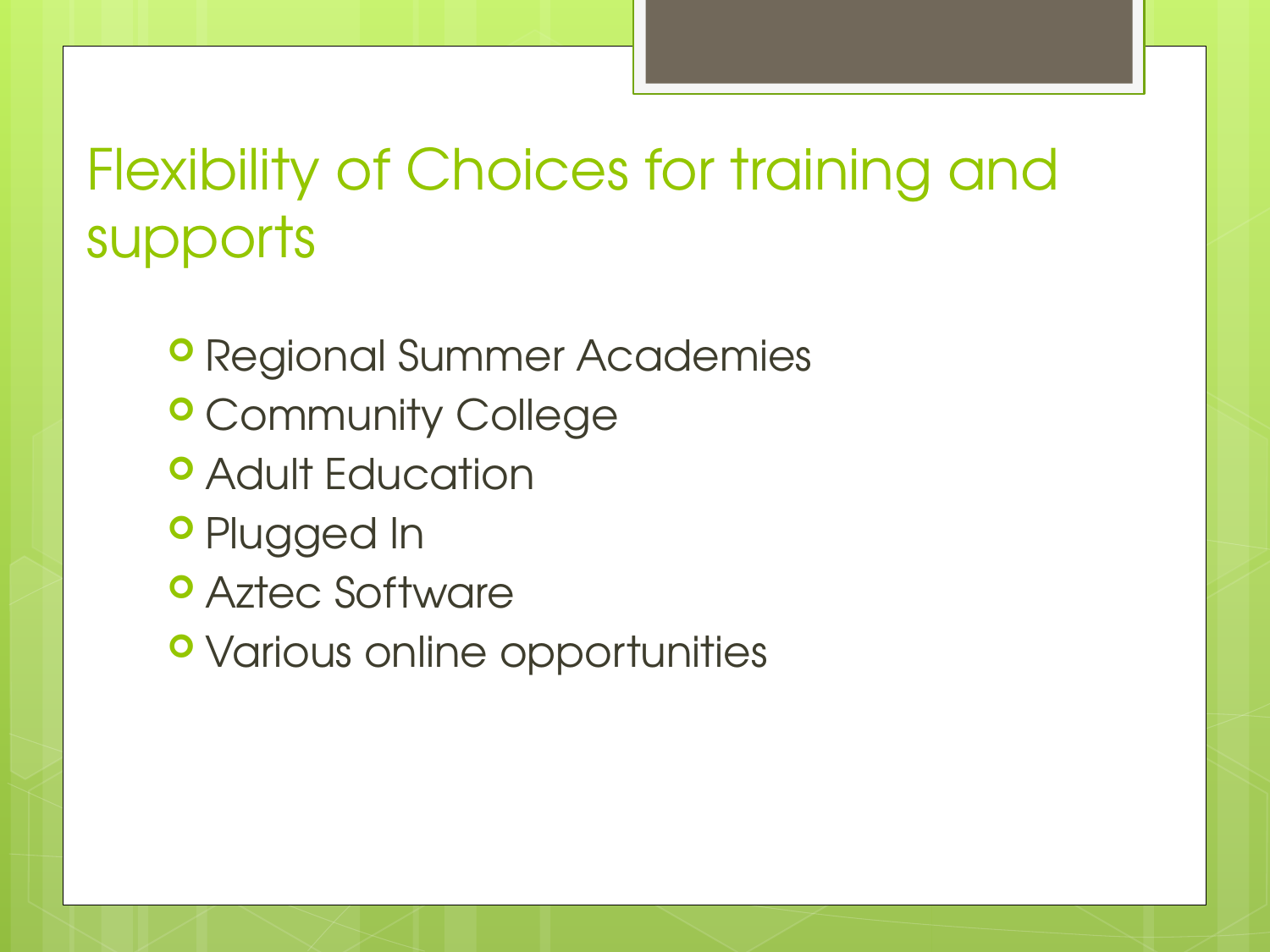

# Flexibility of Choices for training and supports
Regional Summer Academies
Community College
Adult Education
Plugged In
Aztec Software
Various online opportunities